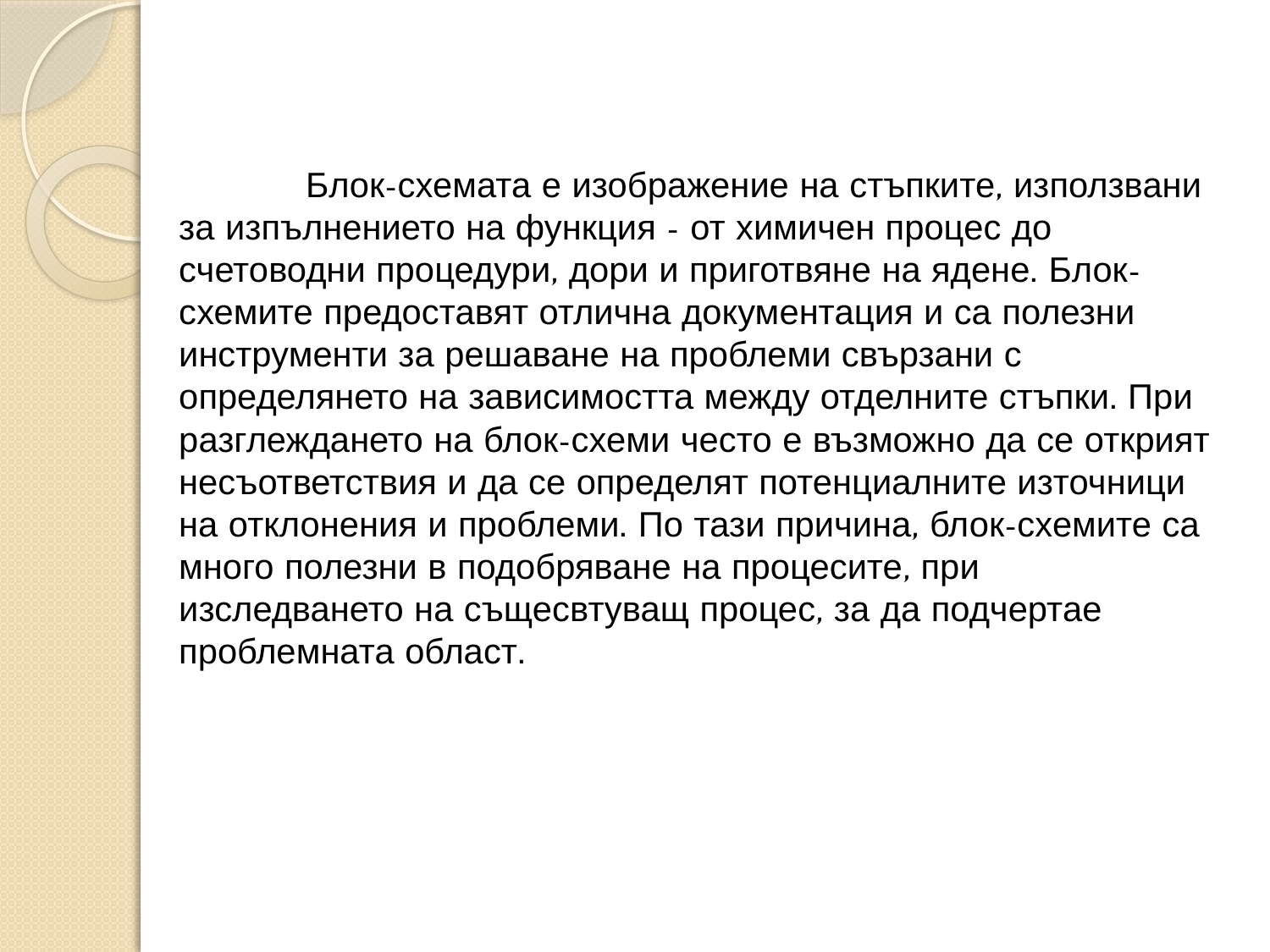

Блок-схемата е изображение на стъпките, използвани за изпълнението на функция - от химичен процес до счетоводни процедури, дори и приготвяне на ядене. Блок-схемите предоставят отлична документация и са полезни инструменти за решаване на проблеми свързани с определянето на зависимостта между отделните стъпки. При разглеждането на блок-схеми често е възможно да се открият несъответствия и да се определят потенциалните източници на отклонения и проблеми. По тази причина, блок-схемите са много полезни в подобряване на процесите, при изследването на същесвтуващ процес, за да подчертае проблемната област.